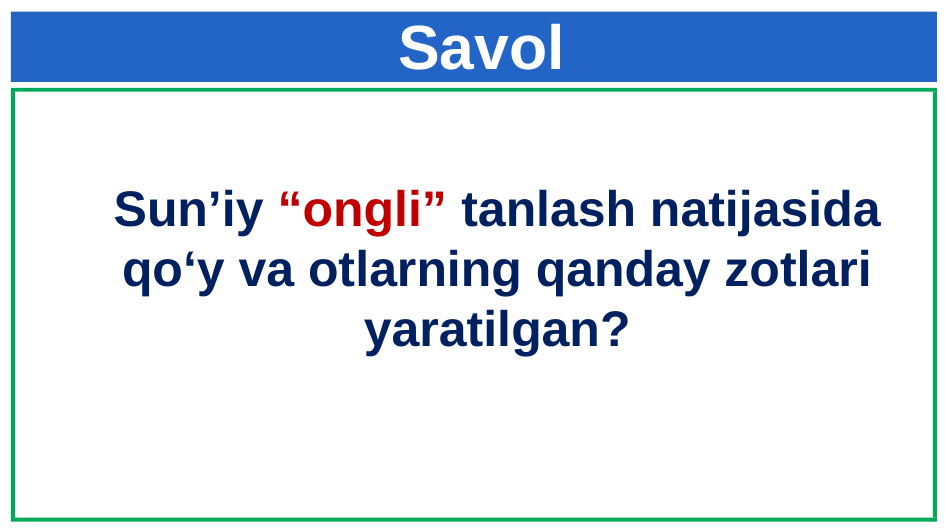

Savol
Sun’iy “ongli” tanlash natijasida qo‘y va otlarning qanday zotlari yaratilgan?